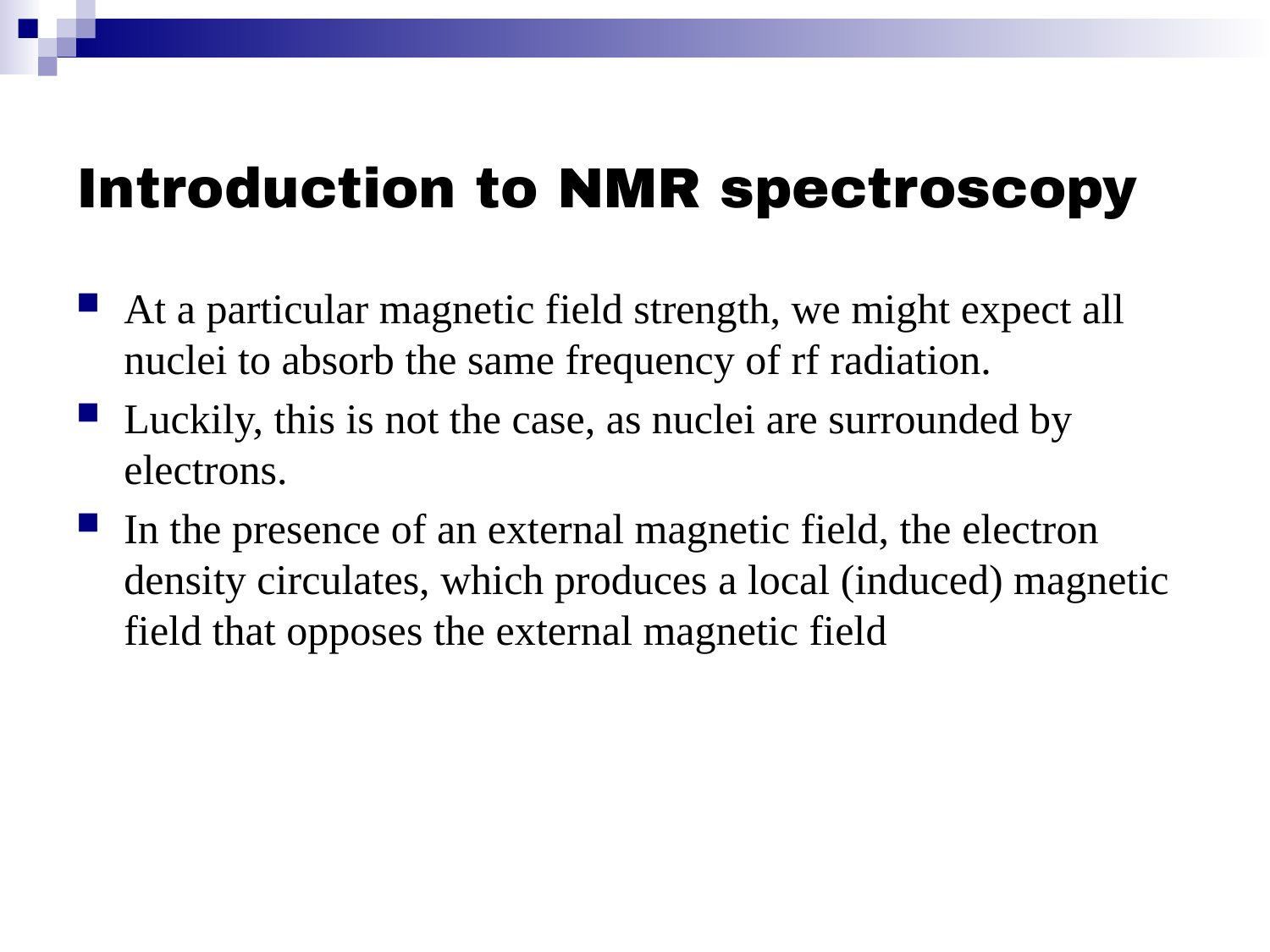

# Introduction to NMR spectroscopy
At a particular magnetic field strength, we might expect all nuclei to absorb the same frequency of rf radiation.
Luckily, this is not the case, as nuclei are surrounded by electrons.
In the presence of an external magnetic field, the electron density circulates, which produces a local (induced) magnetic field that opposes the external magnetic field